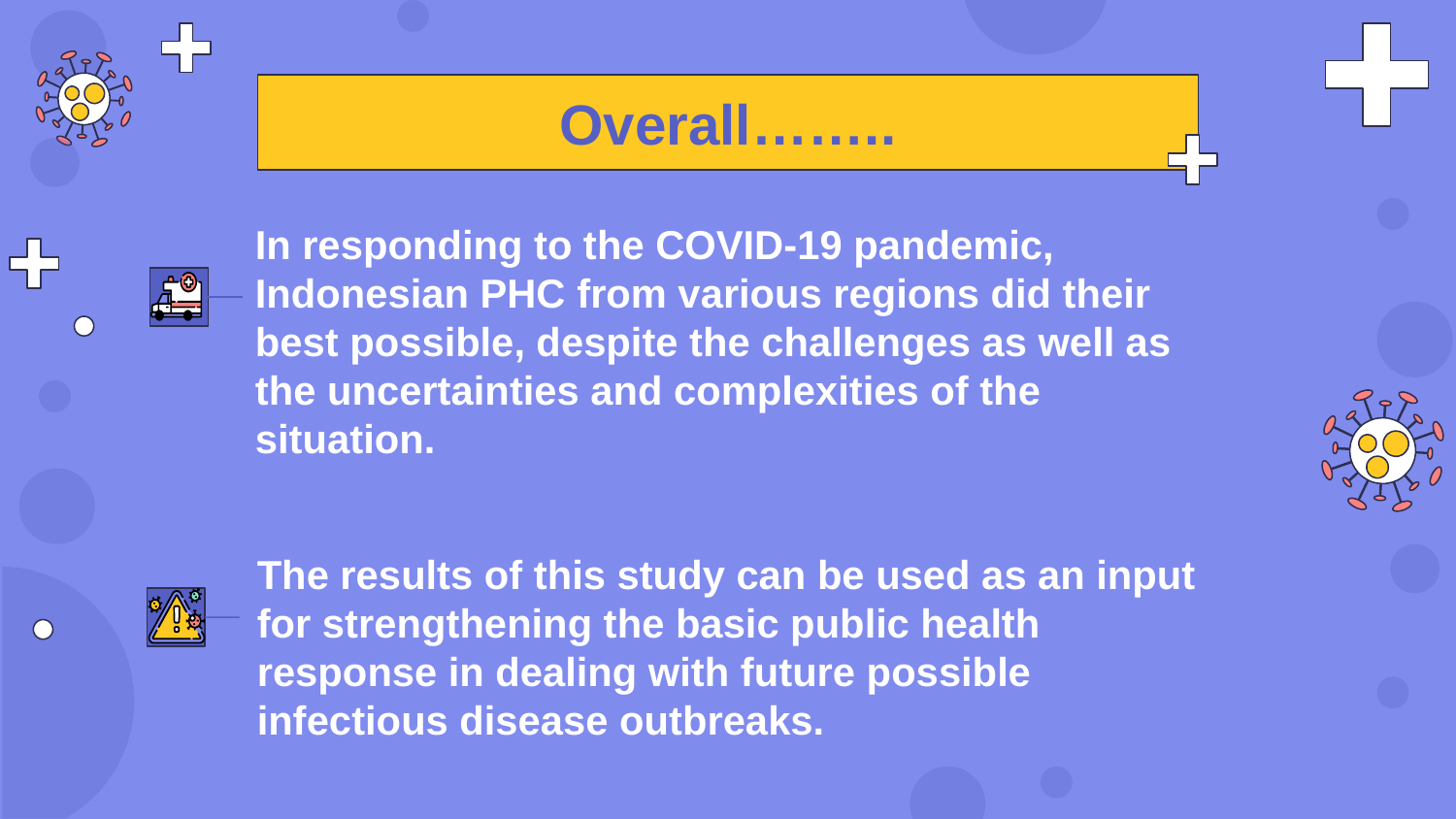

Overall……..

# In responding to the COVID-19 pandemic, Indonesian PHC from various regions did their best possible, despite the challenges as well as the uncertainties and complexities of the situation.

The results of this study can be used as an input for strengthening the basic public health response in dealing with future possible infectious disease outbreaks.